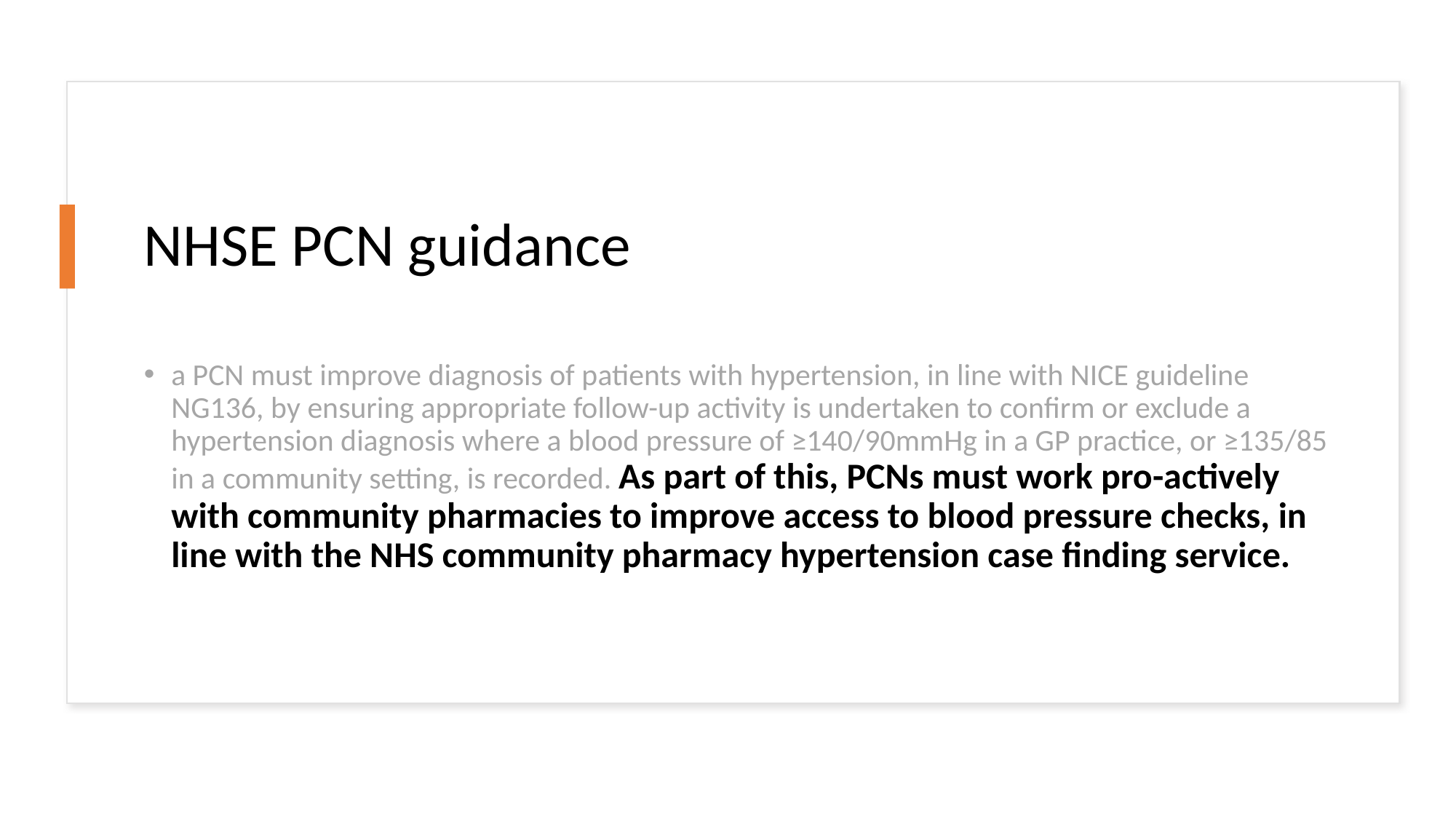

# NHSE PCN guidance

a PCN must improve diagnosis of patients with hypertension, in line with NICE guideline NG136, by ensuring appropriate follow-up activity is undertaken to confirm or exclude a hypertension diagnosis where a blood pressure of ≥140/90mmHg in a GP practice, or ≥135/85 in a community setting, is recorded. As part of this, PCNs must work pro-actively with community pharmacies to improve access to blood pressure checks, in line with the NHS community pharmacy hypertension case finding service.